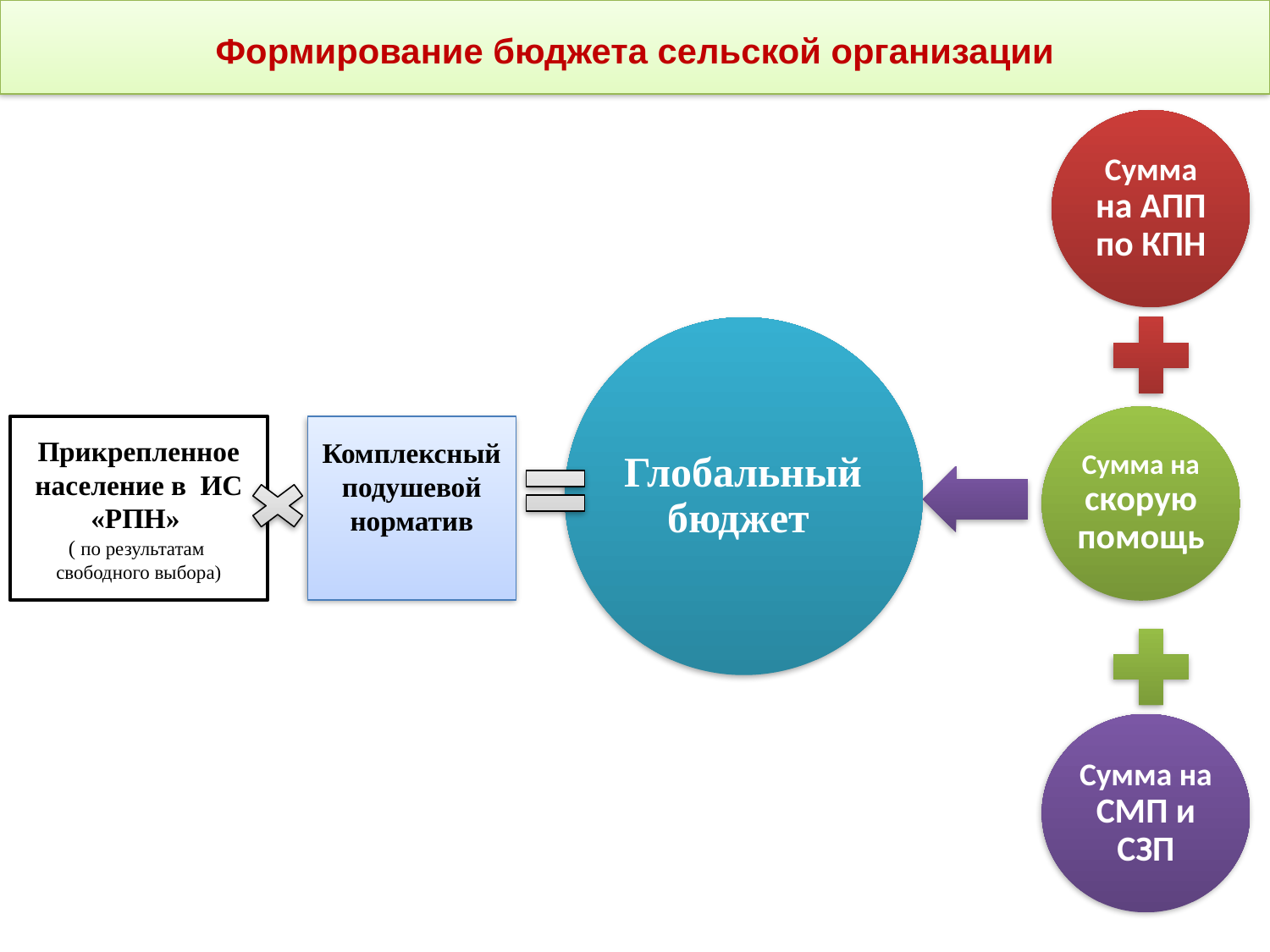

Формирование бюджета сельской организации

Сумма на АПП по КПН

Глобальный бюджет

Сумма на скорую помощь

Прикрепленное население в  ИС «РПН»
( по результатам  свободного выбора)

Комплексный подушевой норматив

Сумма на СМП и СЗП